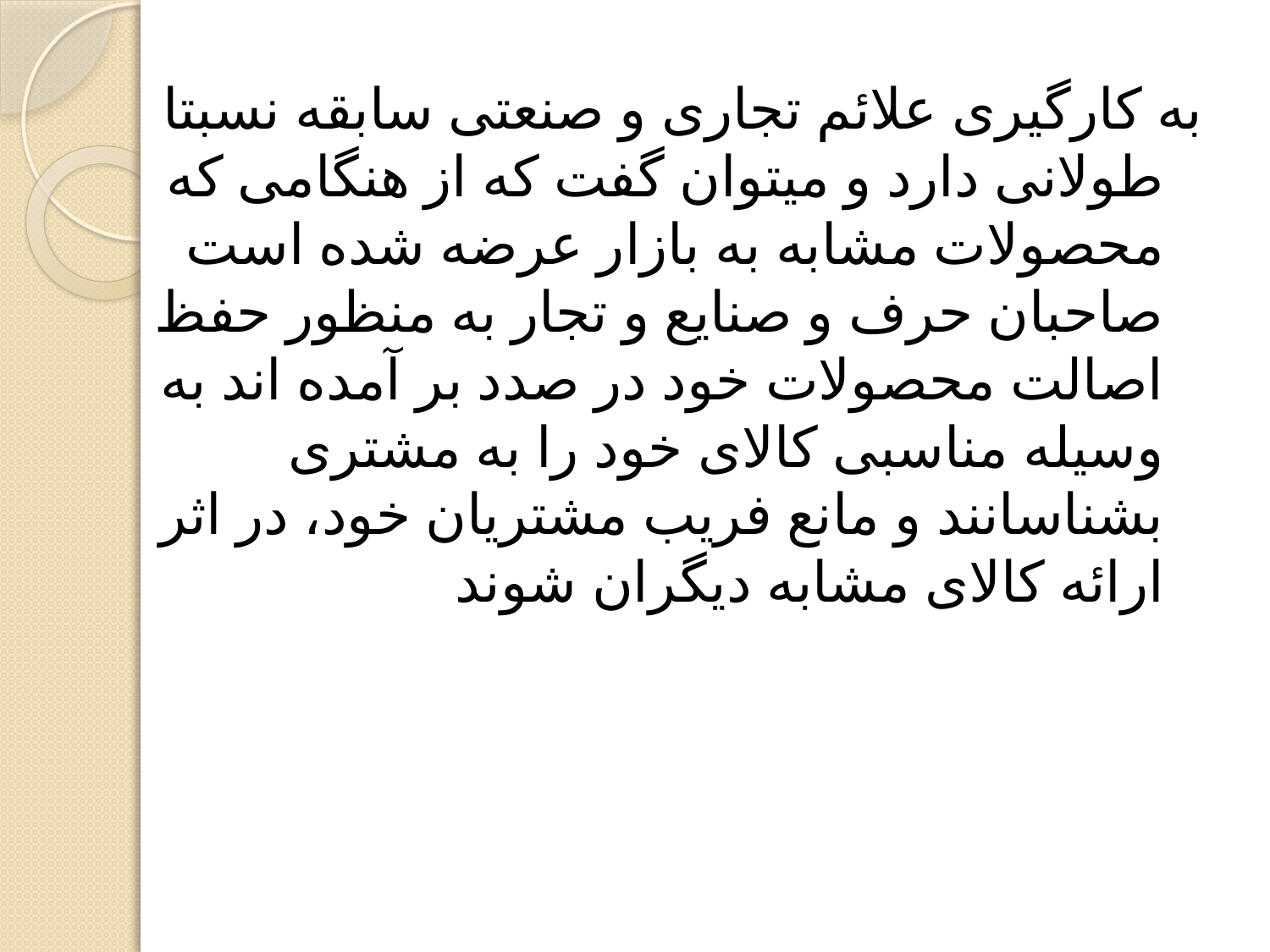

به کارگیری علائم تجاری و صنعتی سابقه نسبتا طولانی دارد و میتوان گفت که از هنگامی که محصولات مشابه به بازار عرضه شده است صاحبان حرف و صنایع و تجار به منظور حفظ اصالت محصولات خود در صدد بر آمده اند به وسیله مناسبی کالای خود را به مشتری بشناسانند و مانع فریب مشتریان خود، در اثر ارائه کالای مشابه دیگران شوند